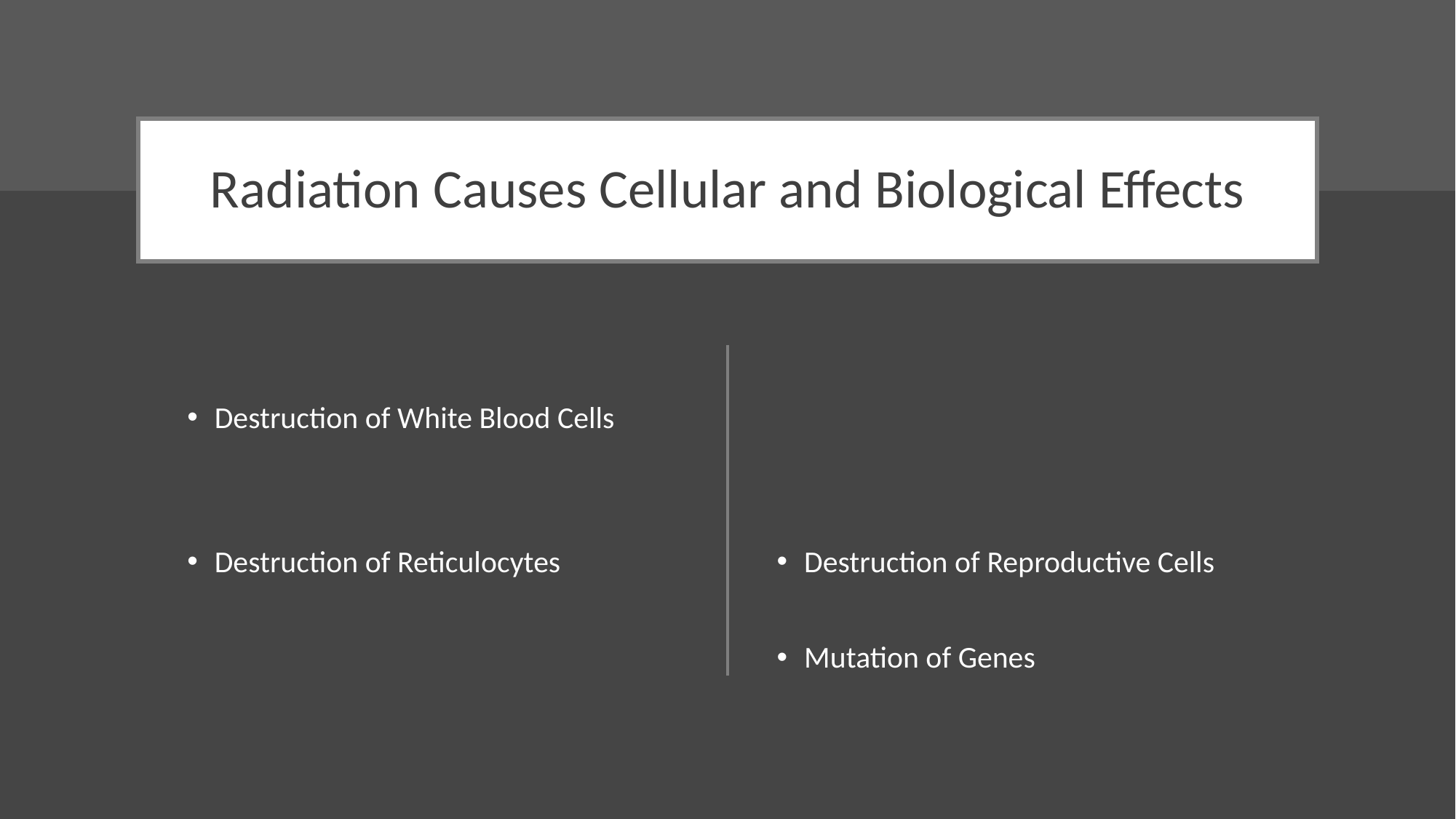

# Radiation Causes Cellular and Biological Effects

Destruction of White Blood Cells

Destruction of Reticulocytes

Destruction of Reproductive Cells

Mutation of Genes